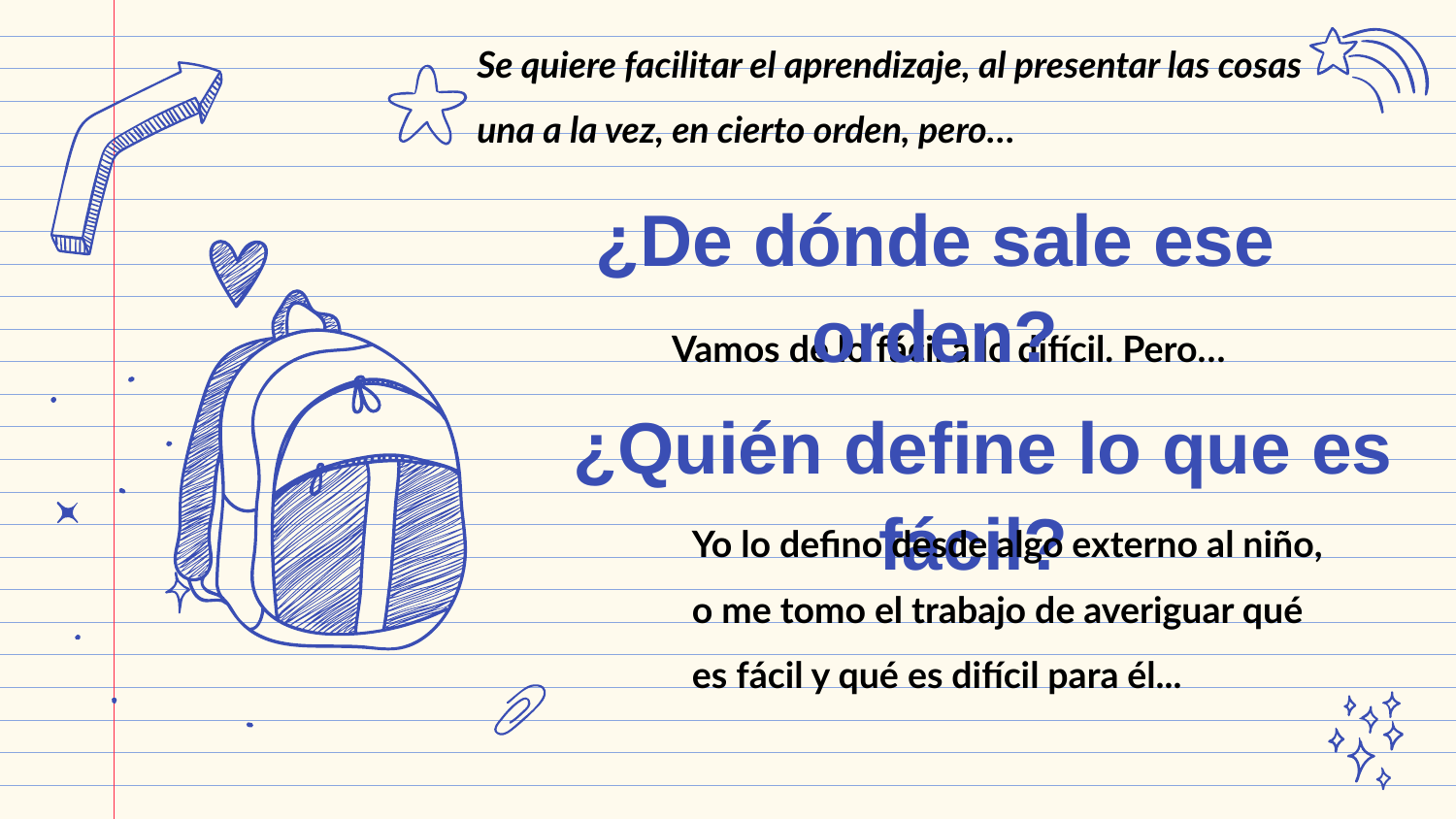

Se quiere facilitar el aprendizaje, al presentar las cosas una a la vez, en cierto orden, pero…

# ¿De dónde sale ese orden?

Vamos de lo fácil a lo difícil. Pero…
¿Quién define lo que es fácil?
Yo lo defino desde algo externo al niño, o me tomo el trabajo de averiguar qué es fácil y qué es difícil para él...